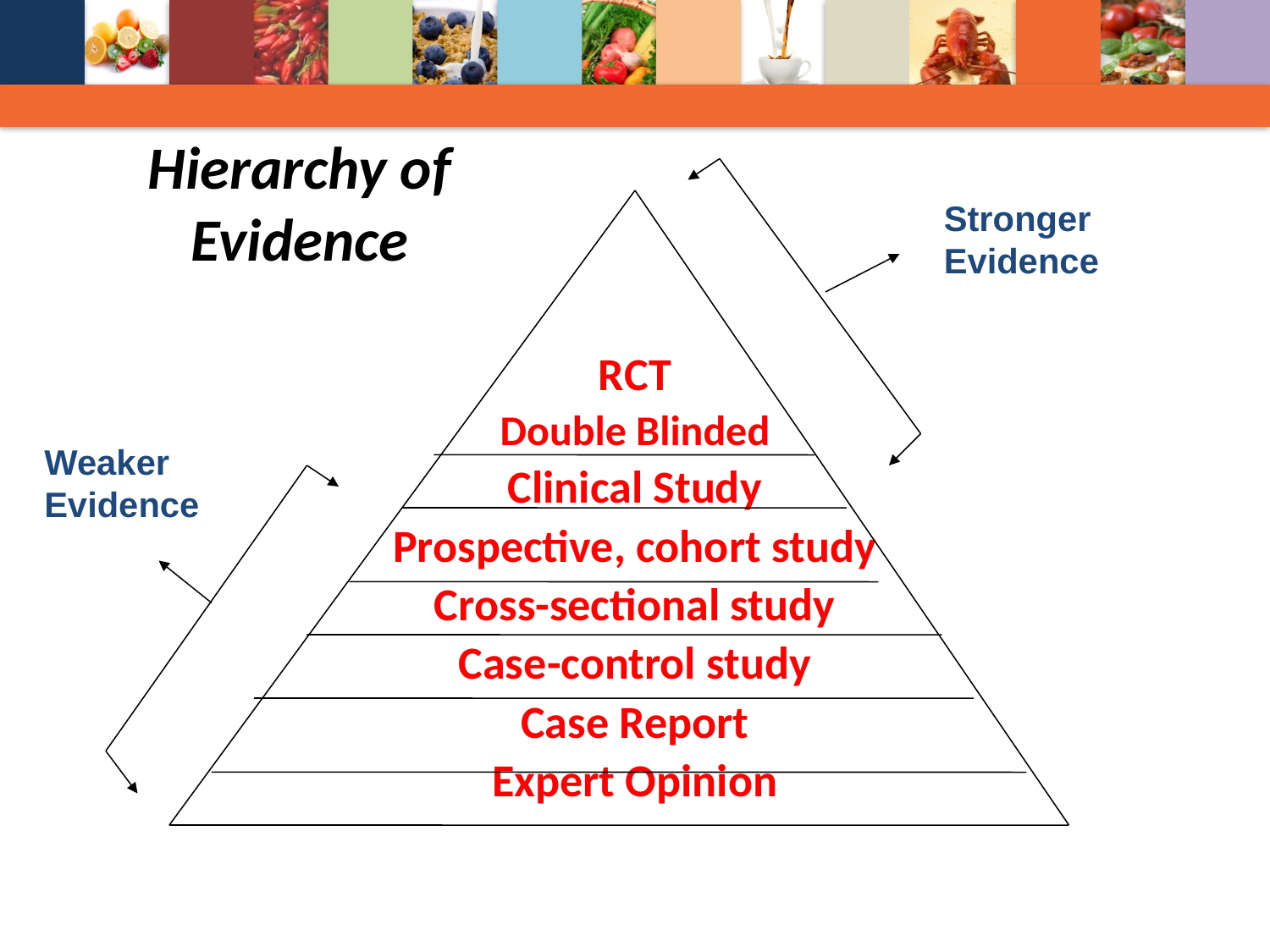

# Hierarchy of Evidence

Stronger Evidence

RCT
Double Blinded
Clinical Study
Prospective, cohort study
Cross-sectional study
Case-control study
Case Report
Expert Opinion

Weaker  Evidence